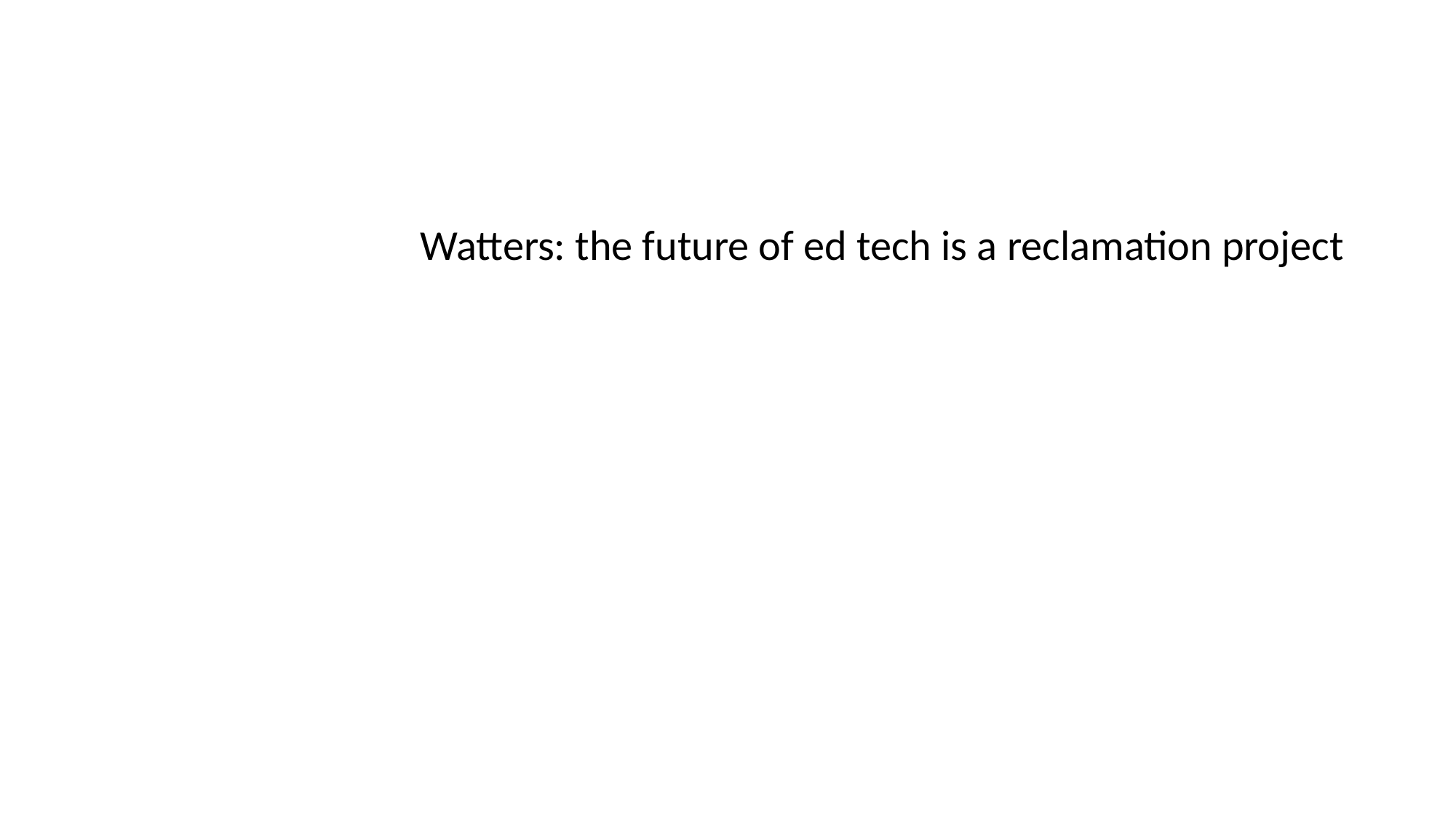

#
Watters: the future of ed tech is a reclamation project